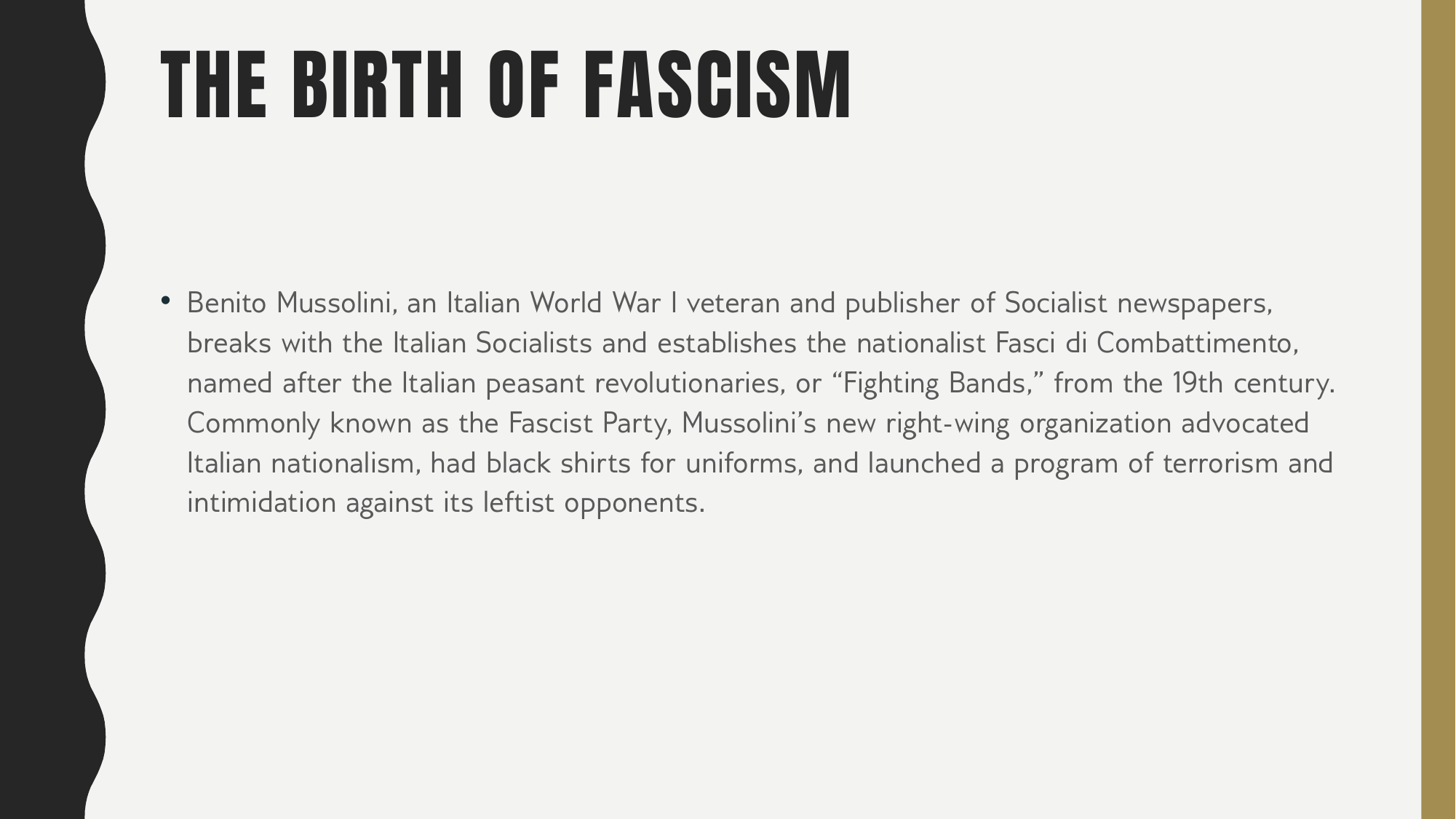

# The birth of Fascism
Benito Mussolini, an Italian World War I veteran and publisher of Socialist newspapers, breaks with the Italian Socialists and establishes the nationalist Fasci di Combattimento, named after the Italian peasant revolutionaries, or “Fighting Bands,” from the 19th century. Commonly known as the Fascist Party, Mussolini’s new right-wing organization advocated Italian nationalism, had black shirts for uniforms, and launched a program of terrorism and intimidation against its leftist opponents.